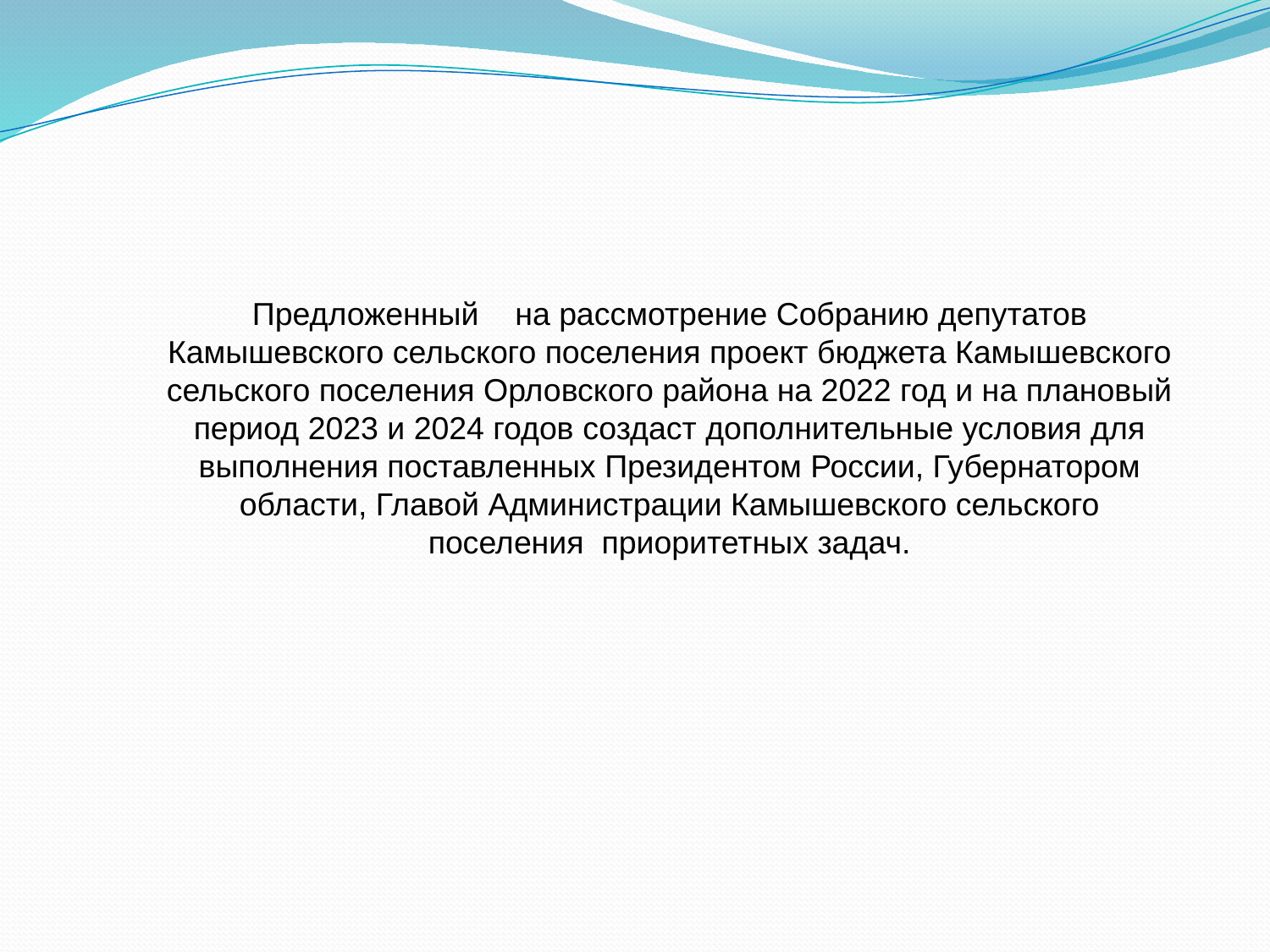

Предложенный	 на рассмотрение Собранию депутатов Камышевского сельского поселения проект бюджета Камышевского сельского поселения Орловского района на 2022 год и на плановый период 2023 и 2024 годов создаст дополнительные условия для выполнения поставленных Президентом России, Губернатором области, Главой Администрации Камышевского сельского поселения  приоритетных задач.